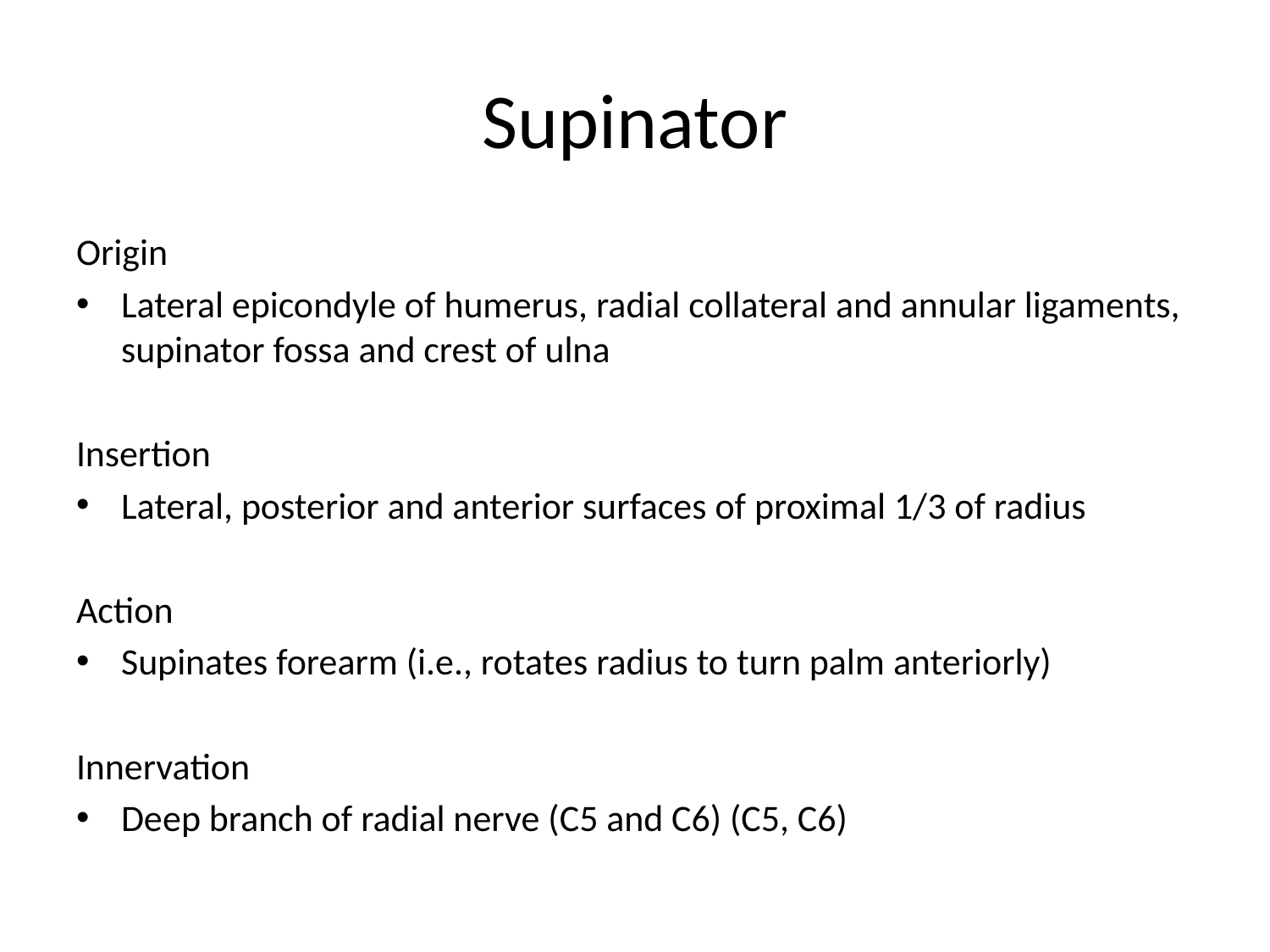

# Supinator
Origin
Lateral epicondyle of humerus, radial collateral and annular ligaments, supinator fossa and crest of ulna

Insertion
Lateral, posterior and anterior surfaces of proximal 1/3 of radius

Action
Supinates forearm (i.e., rotates radius to turn palm anteriorly)

Innervation
Deep branch of radial nerve (C5 and C6) (C5, C6)